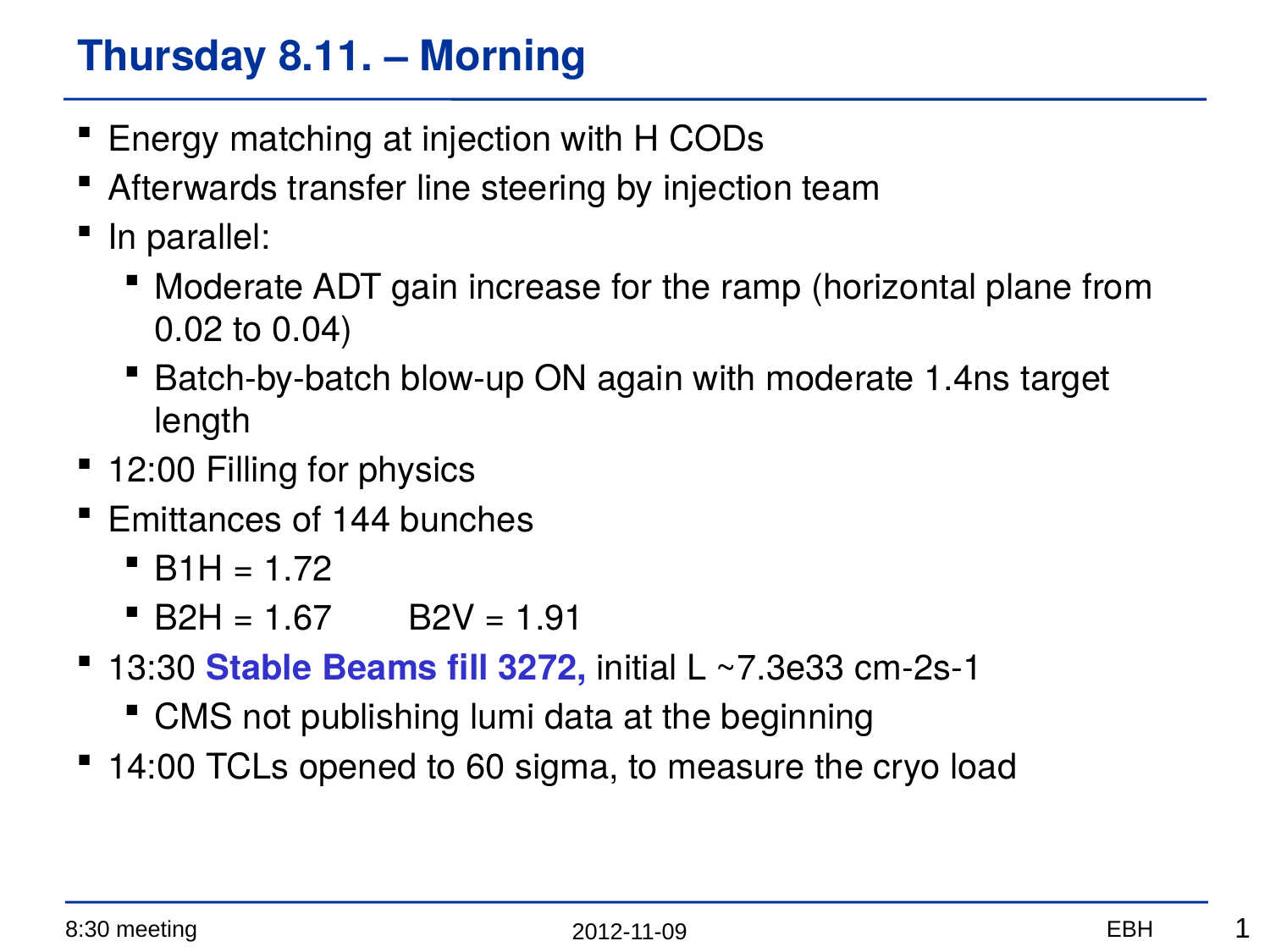

# Thursday 8.11. – Morning
Energy matching at injection with H CODs
Afterwards transfer line steering by injection team
In parallel:
Moderate ADT gain increase for the ramp (horizontal plane from 0.02 to 0.04)
Batch-by-batch blow-up ON again with moderate 1.4ns target length
12:00 Filling for physics
Emittances of 144 bunches
B1H = 1.72
B2H = 1.67	B2V = 1.91
13:30 Stable Beams fill 3272, initial L ~7.3e33 cm-2s-1
CMS not publishing lumi data at the beginning
14:00 TCLs opened to 60 sigma, to measure the cryo load